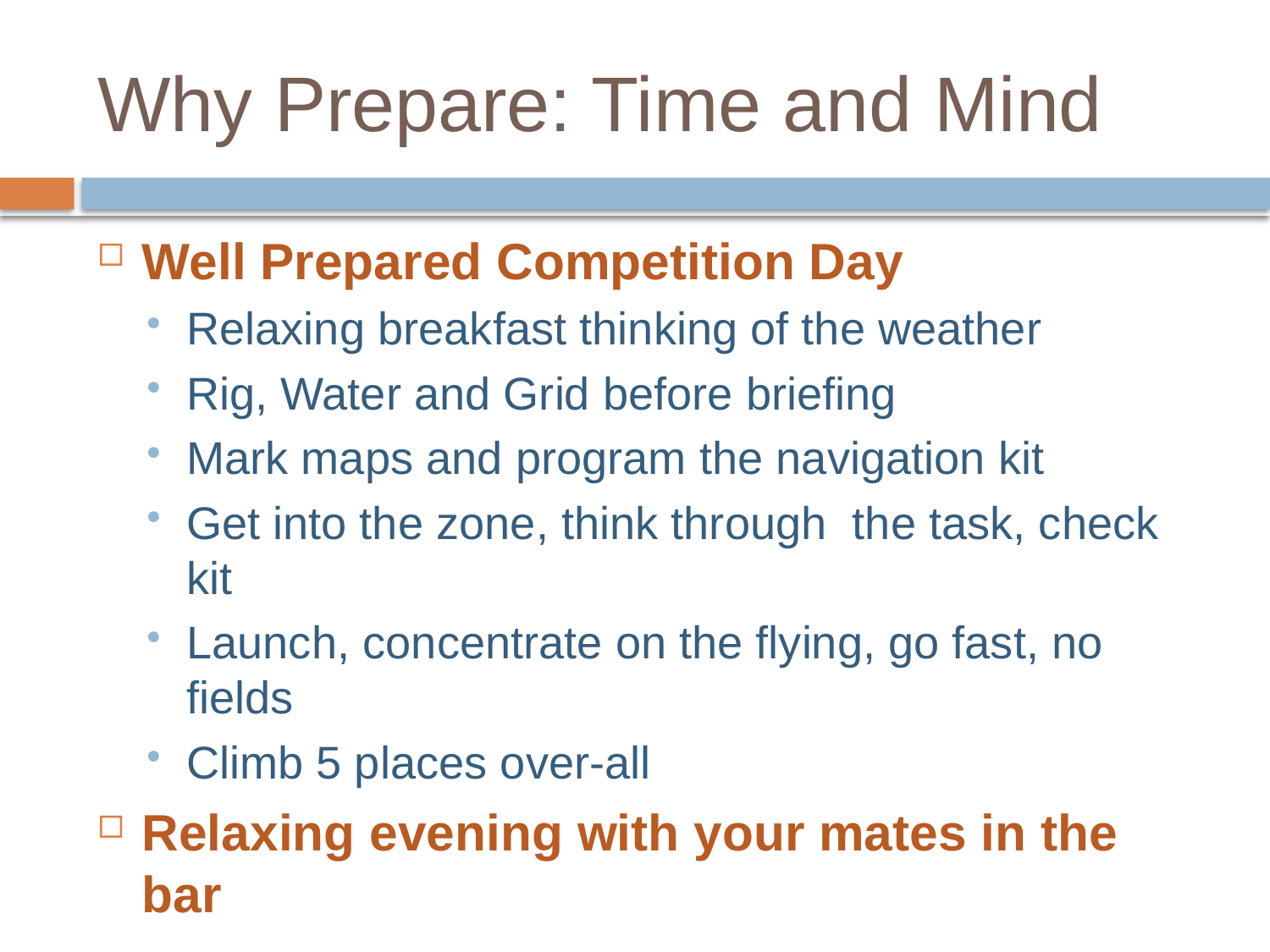

# Why Prepare: Time and Mind
Well Prepared Competition Day
Relaxing breakfast thinking of the weather
Rig, Water and Grid before briefing
Mark maps and program the navigation kit
Get into the zone, think through  the task, check kit
Launch, concentrate on the flying, go fast, no fields
Climb 5 places over-all
Relaxing evening with your mates in the bar